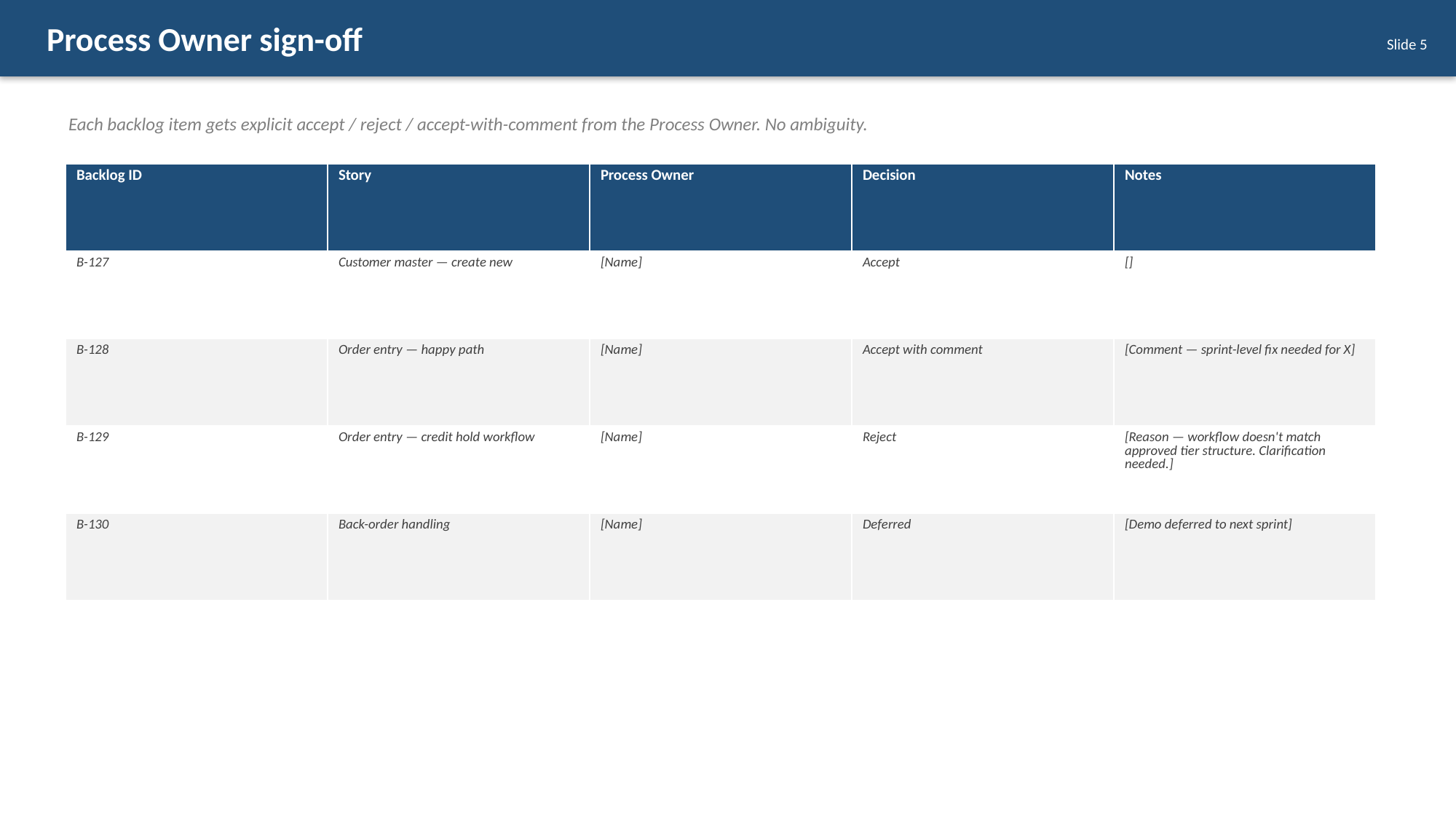

Process Owner sign-off
Slide 5
Each backlog item gets explicit accept / reject / accept-with-comment from the Process Owner. No ambiguity.
| Backlog ID | Story | Process Owner | Decision | Notes |
| --- | --- | --- | --- | --- |
| B-127 | Customer master — create new | [Name] | Accept | [] |
| B-128 | Order entry — happy path | [Name] | Accept with comment | [Comment — sprint-level fix needed for X] |
| B-129 | Order entry — credit hold workflow | [Name] | Reject | [Reason — workflow doesn't match approved tier structure. Clarification needed.] |
| B-130 | Back-order handling | [Name] | Deferred | [Demo deferred to next sprint] |